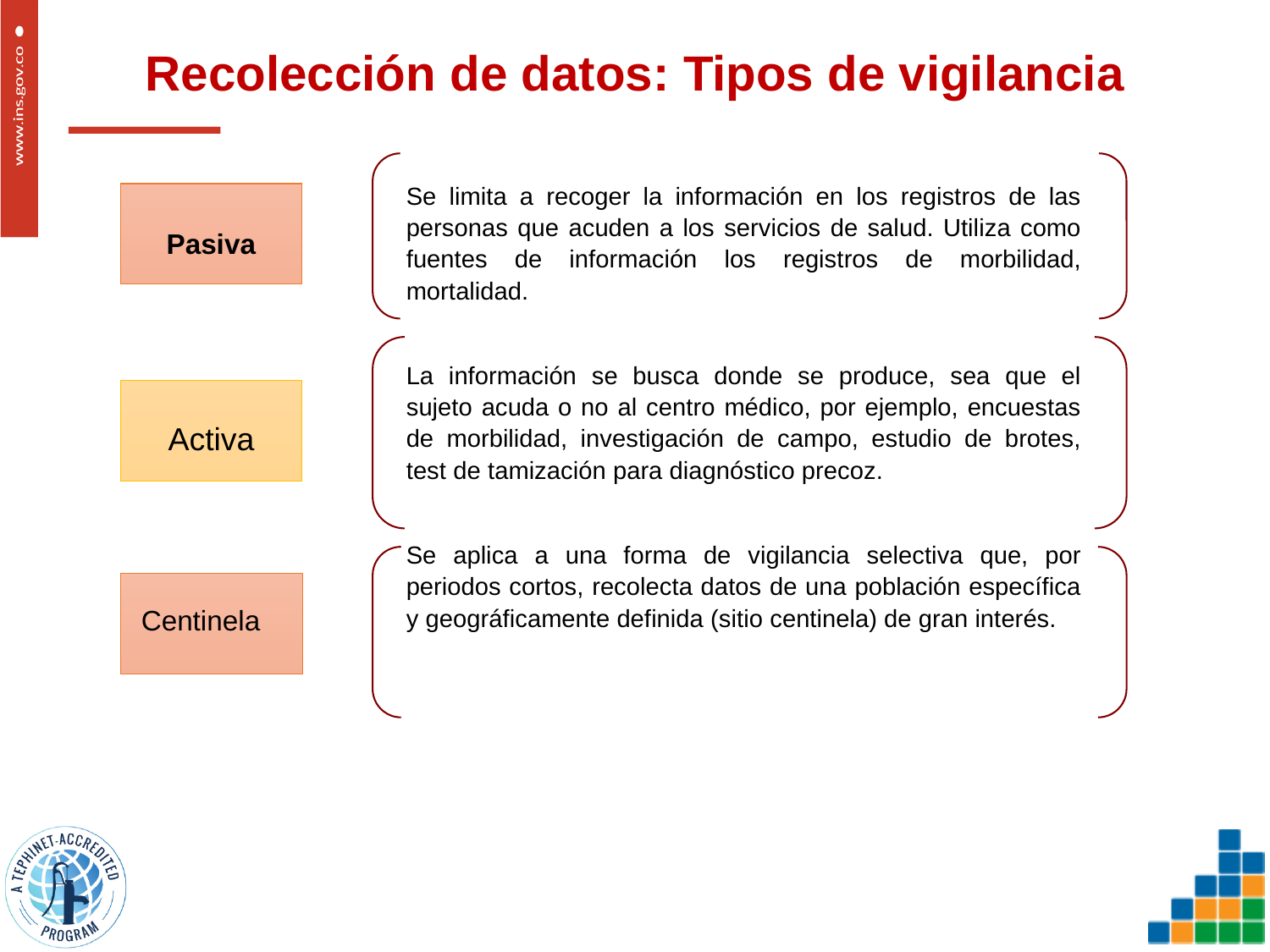

# Recolección de datos: Tipos de vigilancia

Se limita a recoger la información en los registros de las personas que acuden a los servicios de salud. Utiliza como fuentes de información los registros de morbilidad, mortalidad.

La información se busca donde se produce, sea que el sujeto acuda o no al centro médico, por ejemplo, encuestas de morbilidad, investigación de campo, estudio de brotes, test de tamización para diagnóstico precoz.

Se aplica a una forma de vigilancia selectiva que, por periodos cortos, recolecta datos de una población específica y geográficamente definida (sitio centinela) de gran interés.

Pasiva

Activa

 Centinela